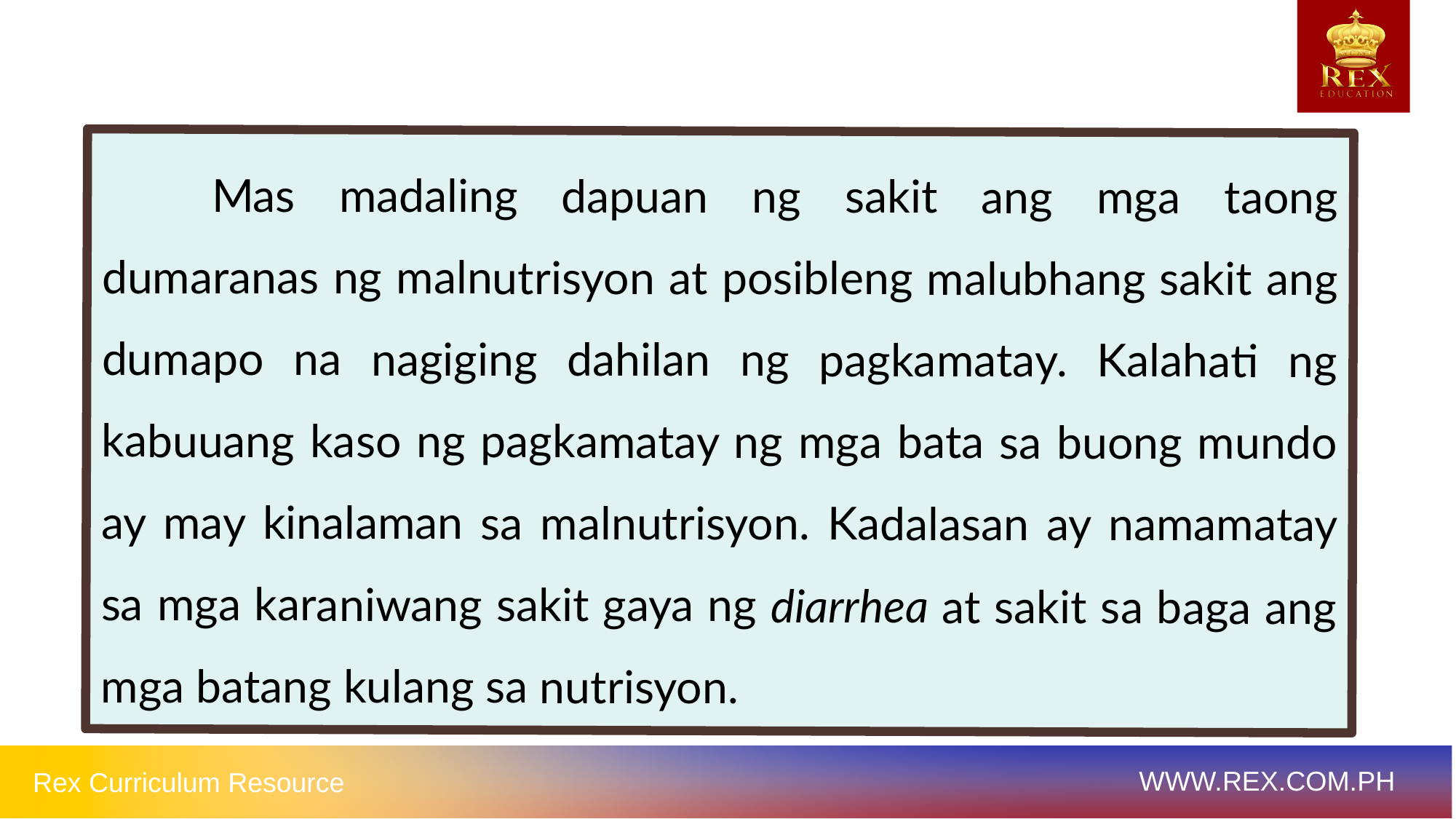

Mas madaling dapuan ng sakit ang mga taong dumaranas ng malnutrisyon at posibleng malubhang sakit ang dumapo na nagiging dahilan ng pagkamatay. Kalahati ng kabuuang kaso ng pagkamatay ng mga bata sa buong mundo ay may kinalaman sa malnutrisyon. Kadalasan ay namamatay sa mga karaniwang sakit gaya ng diarrhea at sakit sa baga ang mga batang kulang sa nutrisyon.